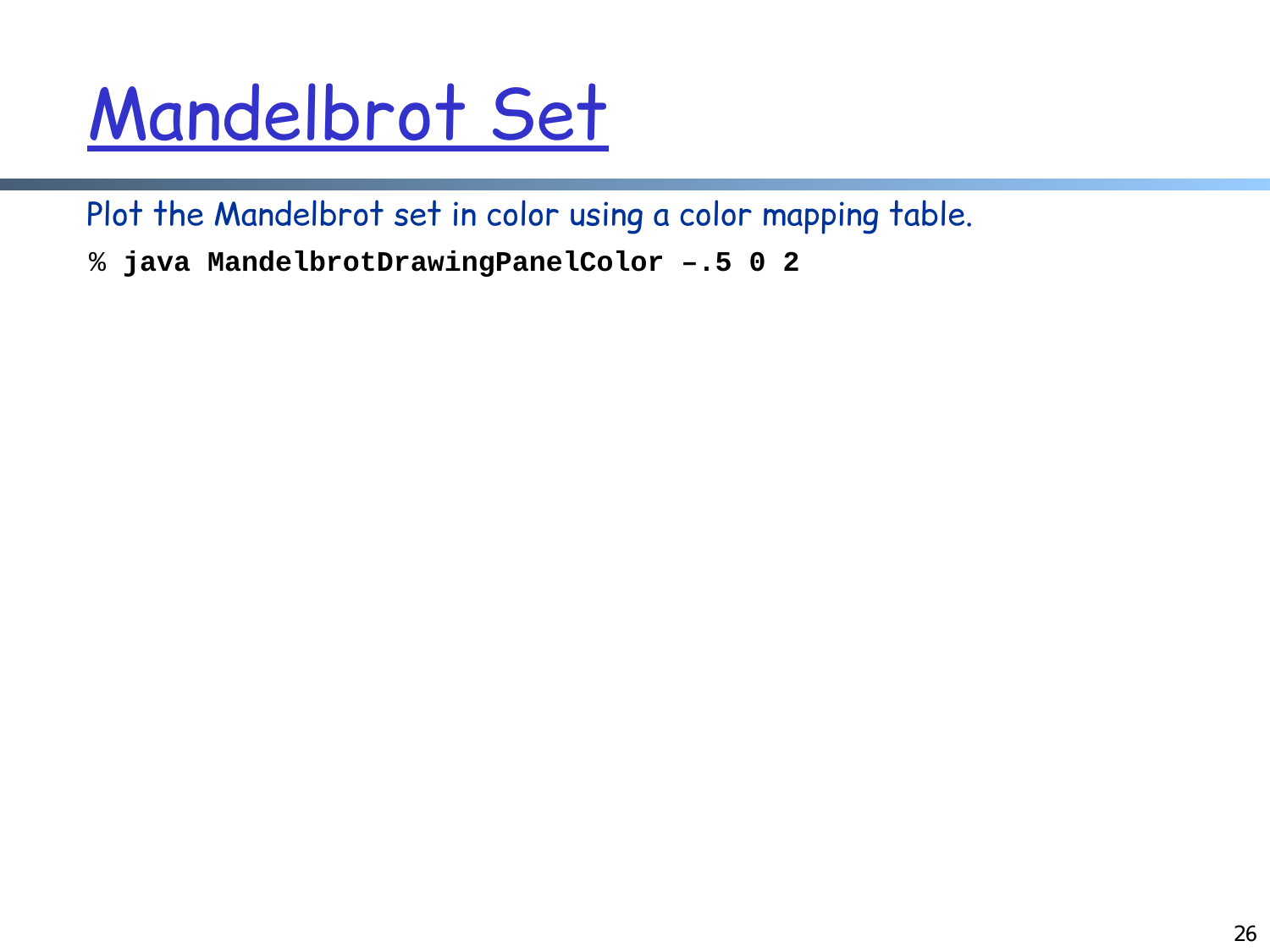

Mandelbrot Set
Plot the Mandelbrot set in color using a color mapping table.
% java MandelbrotDrawingPanelColor –.5 0 2
26